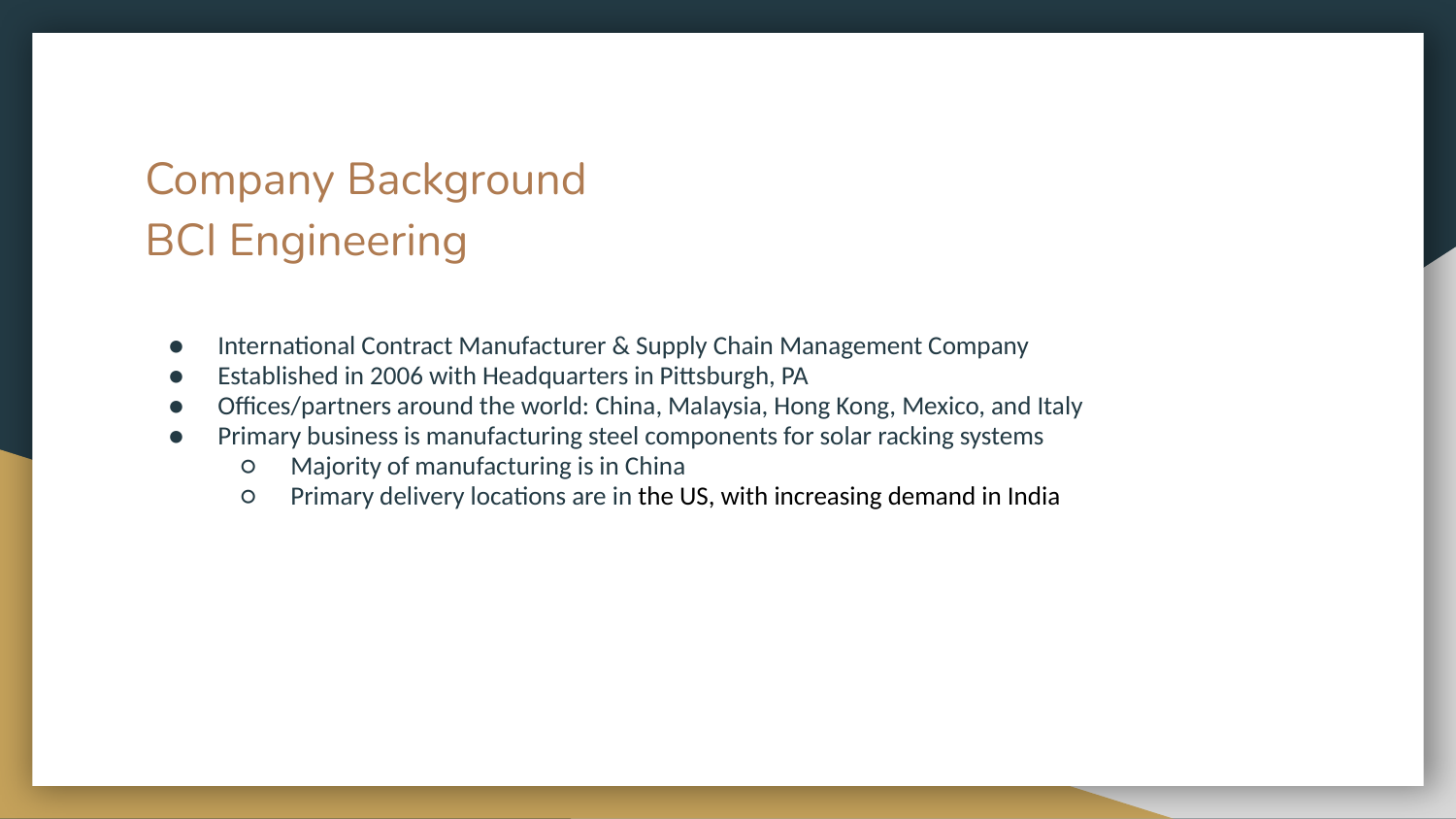

# Company Background BCI Engineering
International Contract Manufacturer & Supply Chain Management Company
Established in 2006 with Headquarters in Pittsburgh, PA
Offices/partners around the world: China, Malaysia, Hong Kong, Mexico, and Italy
Primary business is manufacturing steel components for solar racking systems
Majority of manufacturing is in China
Primary delivery locations are in the US, with increasing demand in India